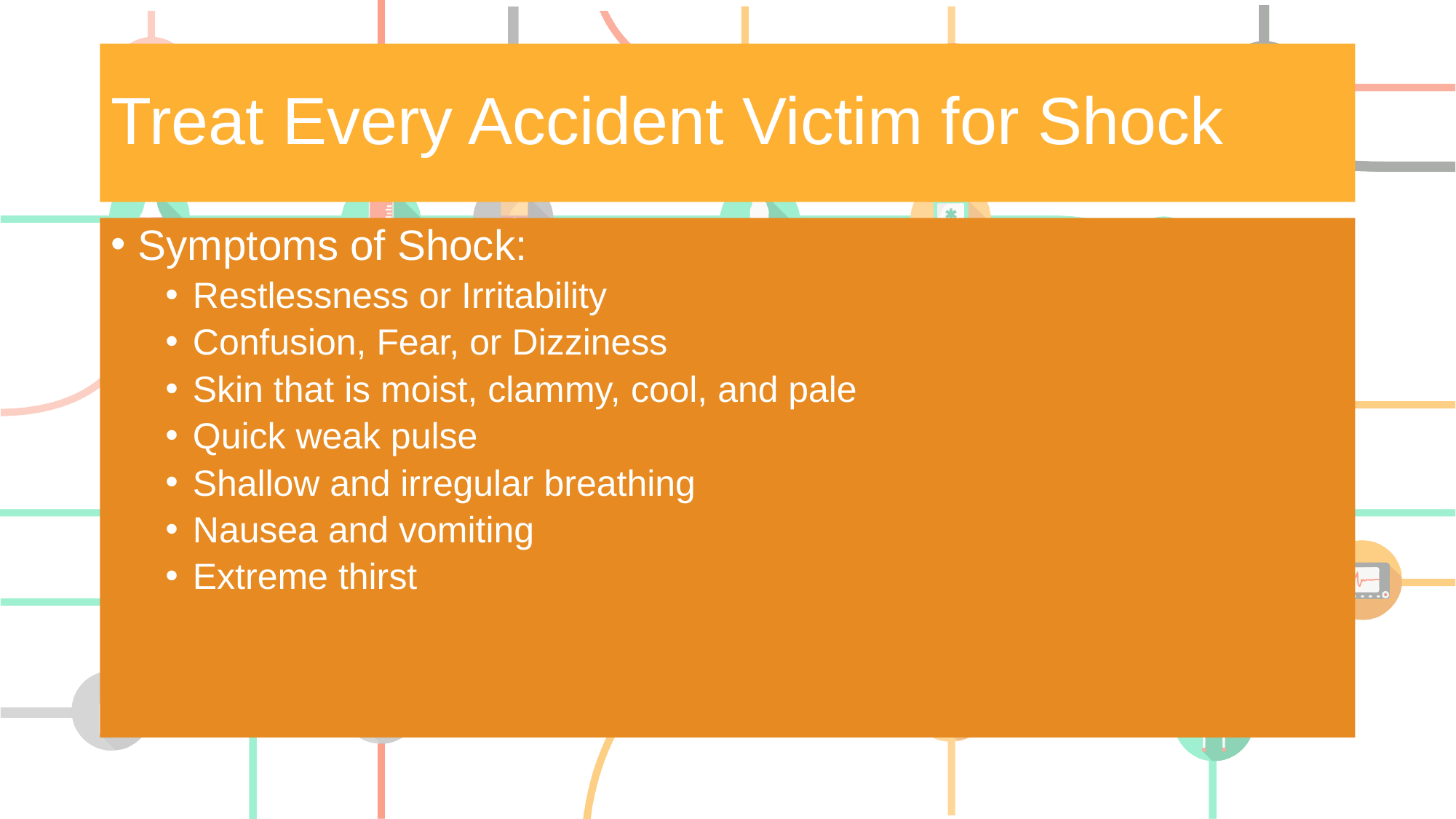

# Treat Every Accident Victim for Shock
Symptoms of Shock:
Restlessness or Irritability
Confusion, Fear, or Dizziness
Skin that is moist, clammy, cool, and pale
Quick weak pulse
Shallow and irregular breathing
Nausea and vomiting
Extreme thirst